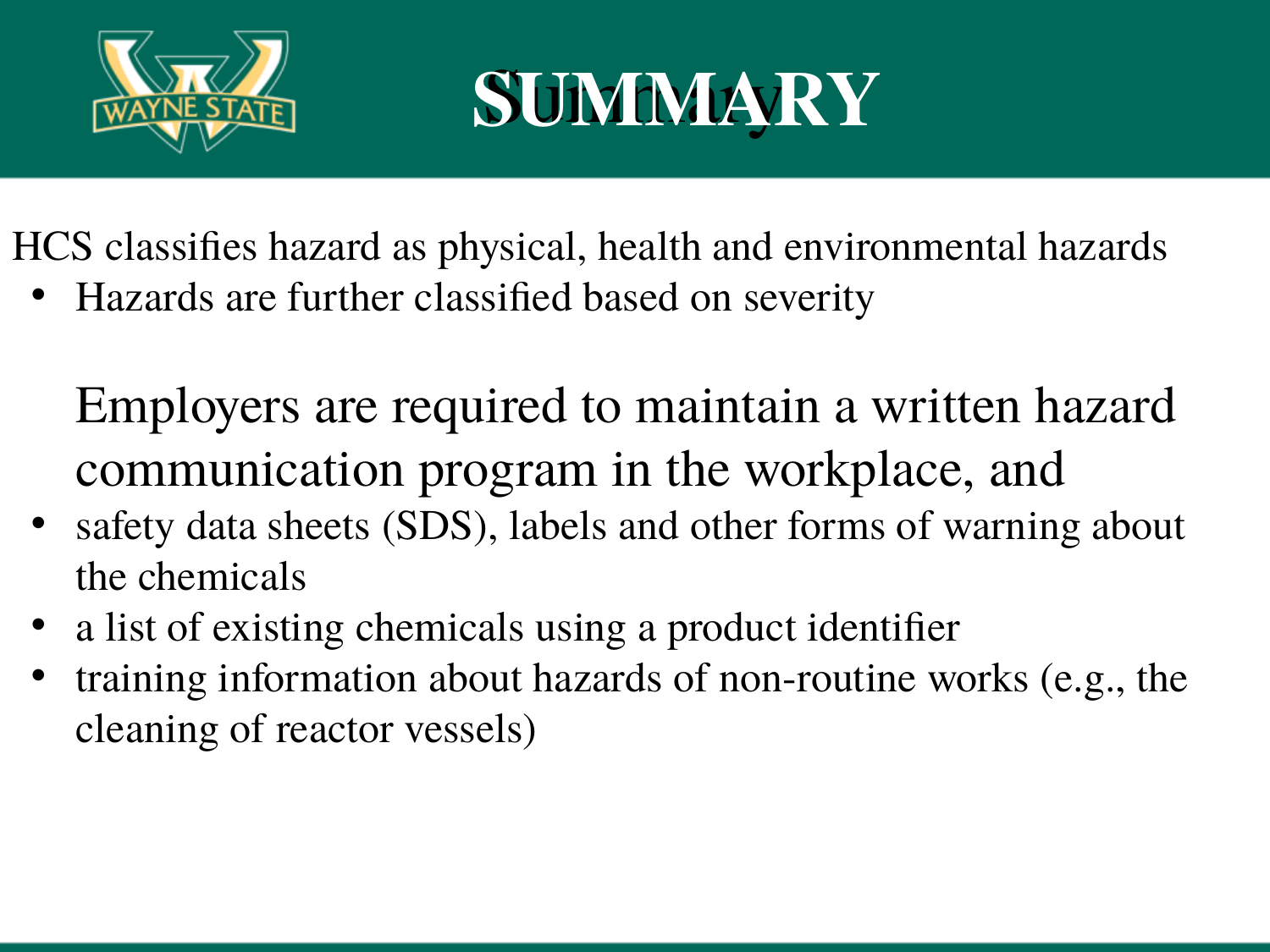

# Summary
SUMMARY
HCS classifies hazard as physical, health and environmental hazards
Hazards are further classified based on severity

Employers are required to maintain a written hazard communication program in the workplace, and
safety data sheets (SDS), labels and other forms of warning about the chemicals
a list of existing chemicals using a product identifier
training information about hazards of non-routine works (e.g., the cleaning of reactor vessels)